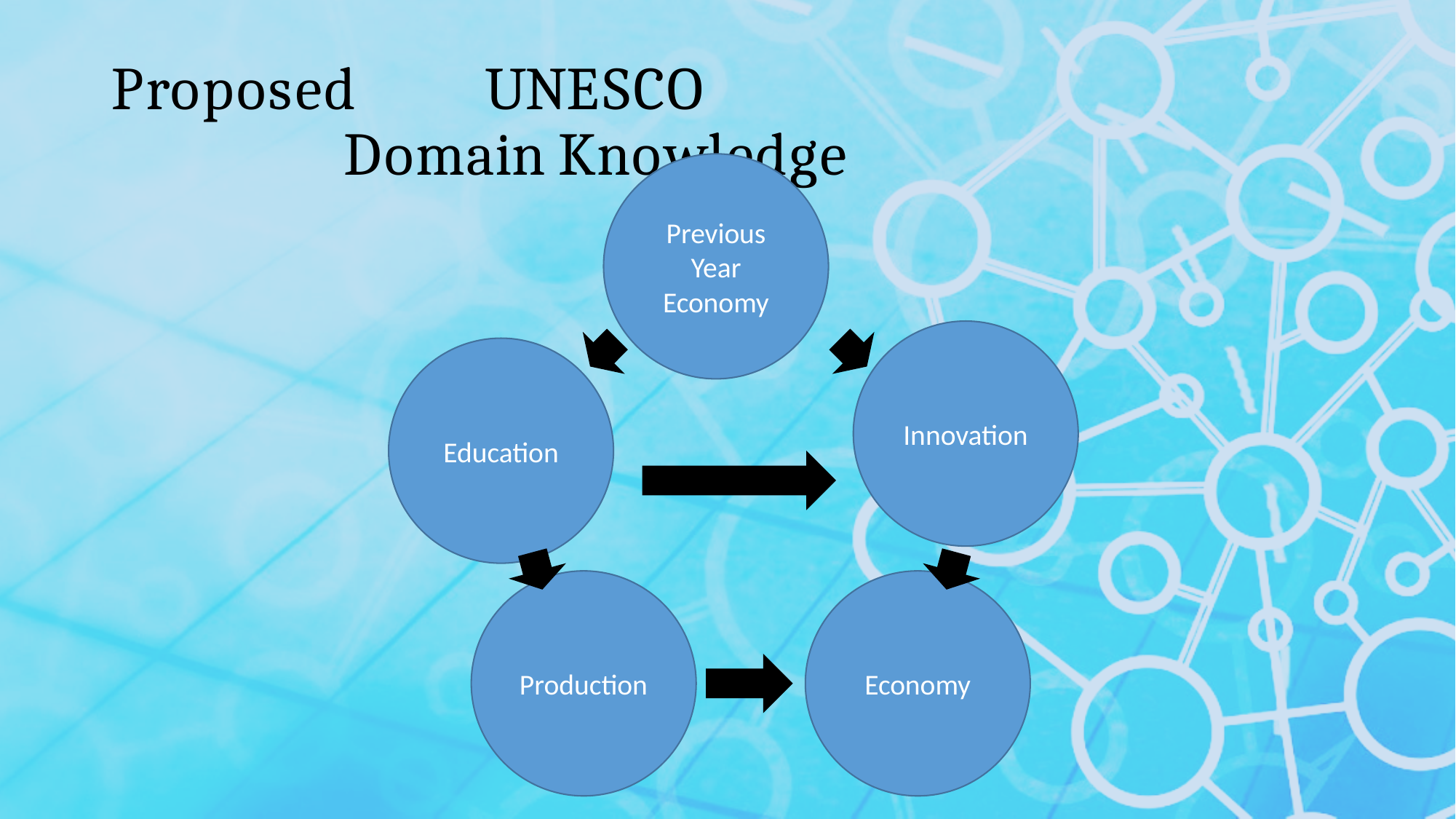

# Proposed	UNESCO	Domain Knowledge
Previous Year Economy
Innovation

Education

Production
Economy